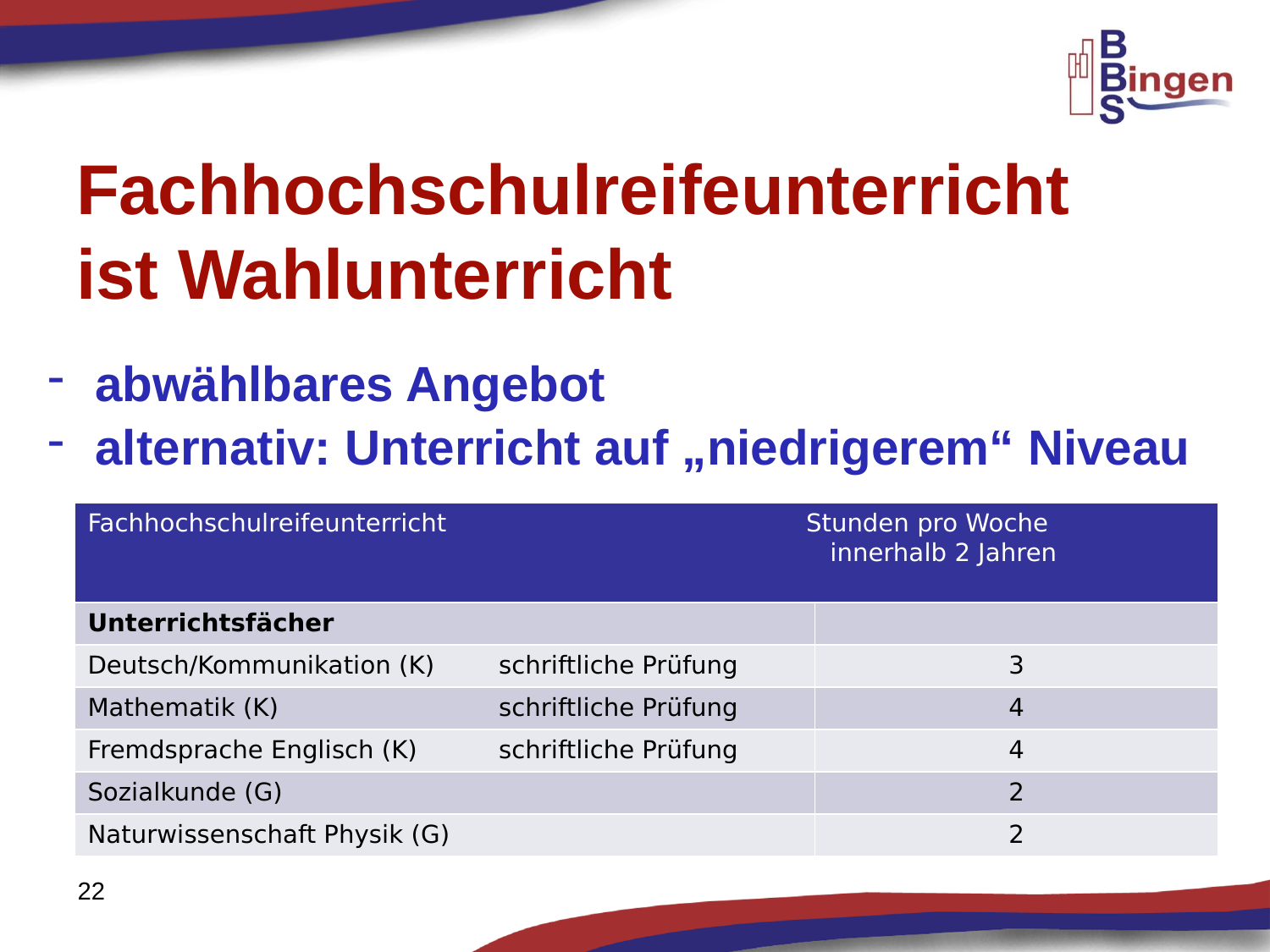

# Fachhochschulreifeunterricht ist Wahlunterricht
abwählbares Angebot
alternativ: Unterricht auf „niedrigerem“ Niveau
| Fachhochschulreifeunterricht Stunden pro Woche innerhalb 2 Jahren |  |
| --- | --- |
| Unterrichtsfächer |  |
| Deutsch/Kommunikation (K) schriftliche Prüfung | 3 |
| Mathematik (K) schriftliche Prüfung | 4 |
| Fremdsprache Englisch (K) schriftliche Prüfung | 4 |
| Sozialkunde (G) | 2 |
| Naturwissenschaft Physik (G) | 2 |
22